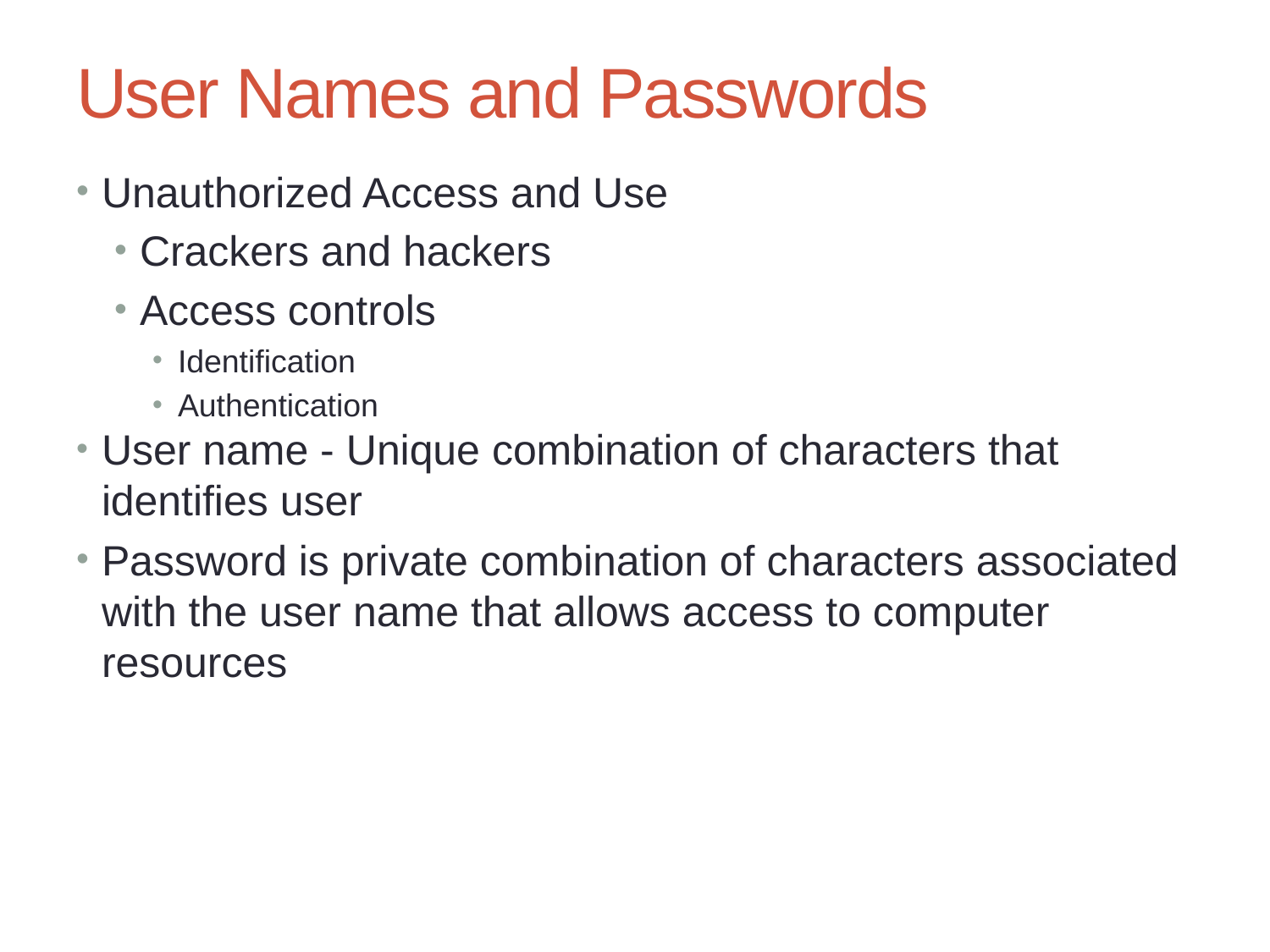

# User Names and Passwords
Unauthorized Access and Use
Crackers and hackers
Access controls
Identification
Authentication
User name - Unique combination of characters that identifies user
Password is private combination of characters associated with the user name that allows access to computer resources